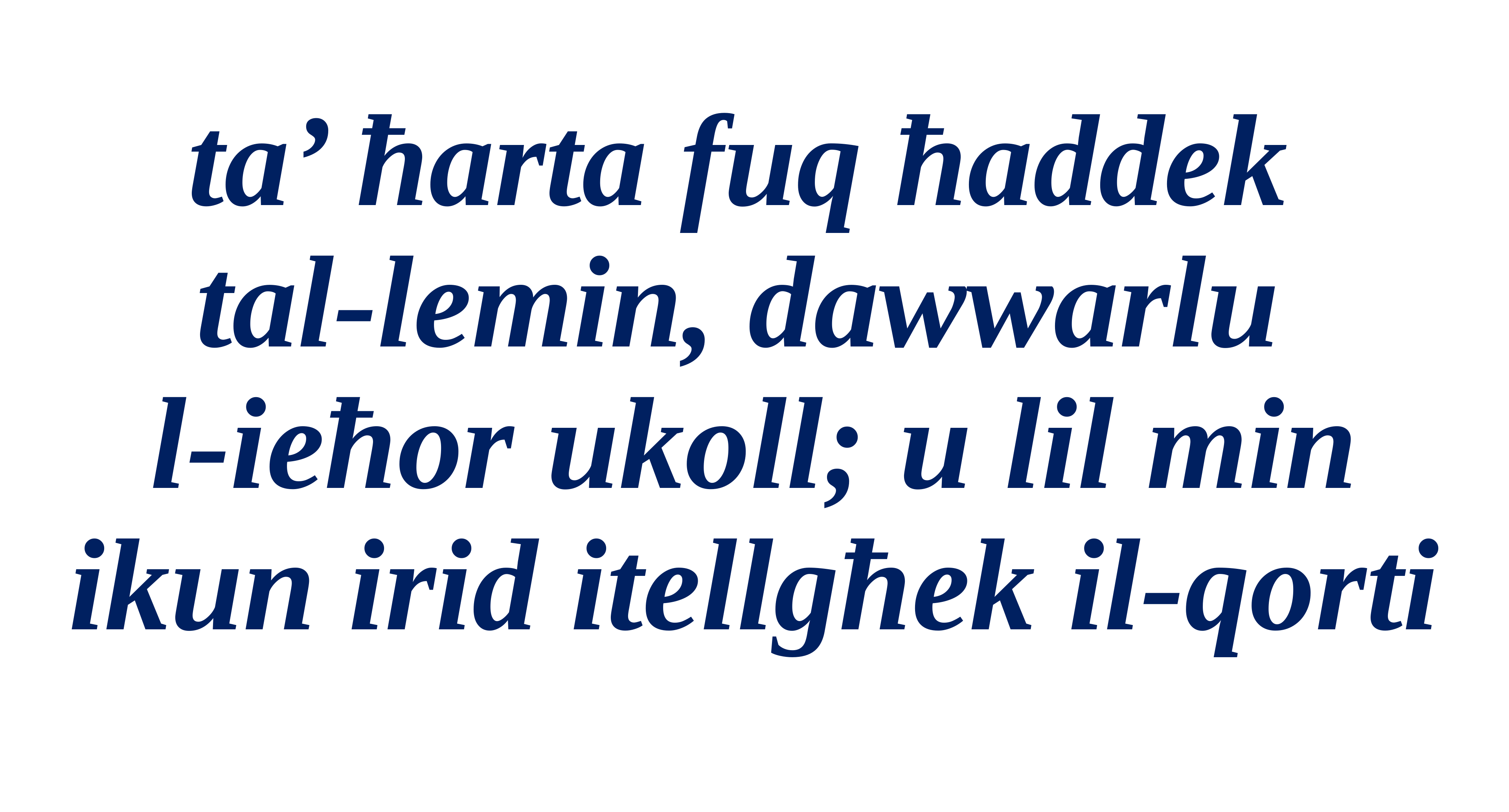

ta’ ħarta fuq ħaddek
tal-lemin, dawwarlu
l-ieħor ukoll; u lil min
ikun irid itellgħek il-qorti